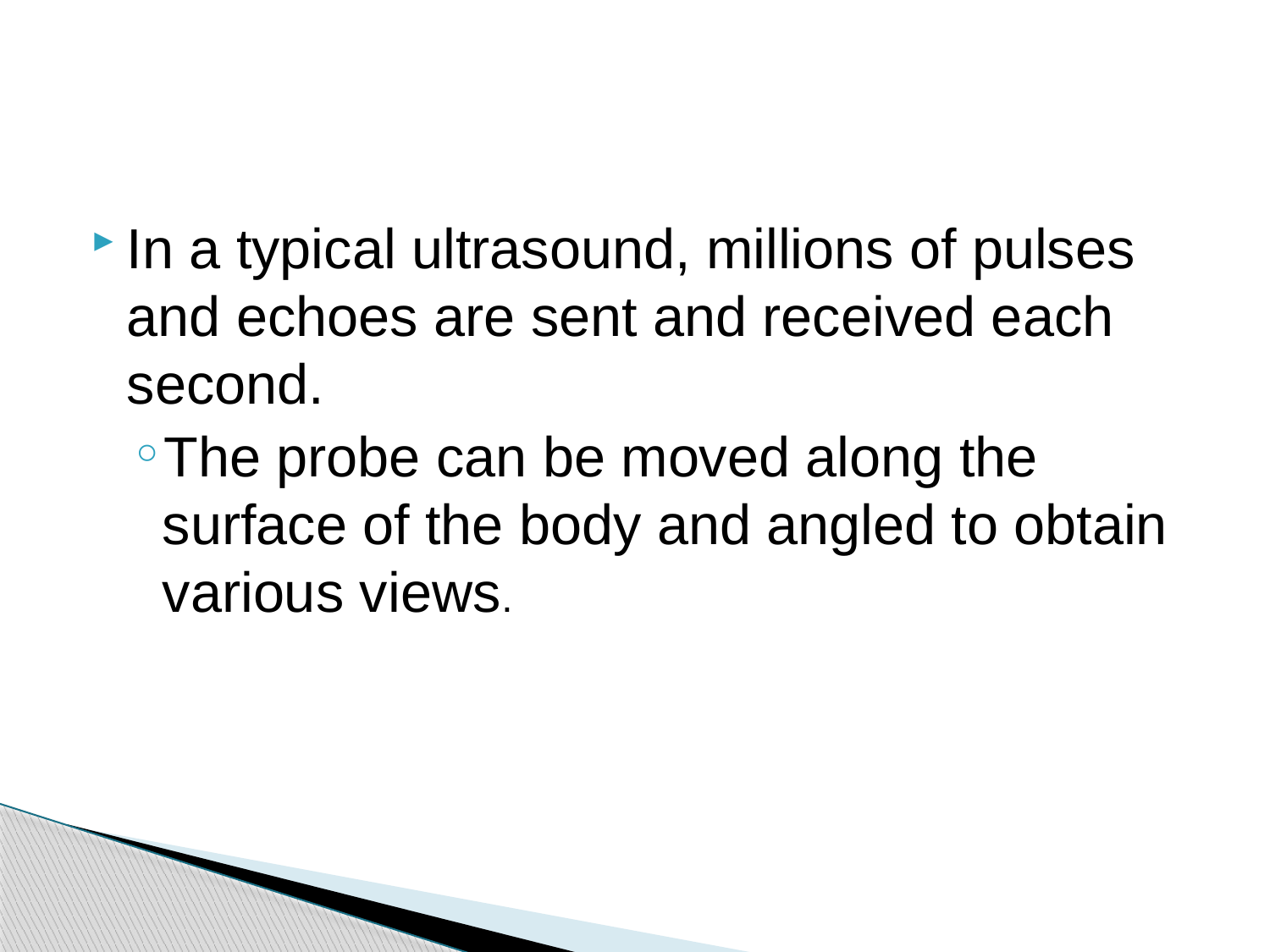

#
In a typical ultrasound, millions of pulses and echoes are sent and received each second.
The probe can be moved along the surface of the body and angled to obtain various views.